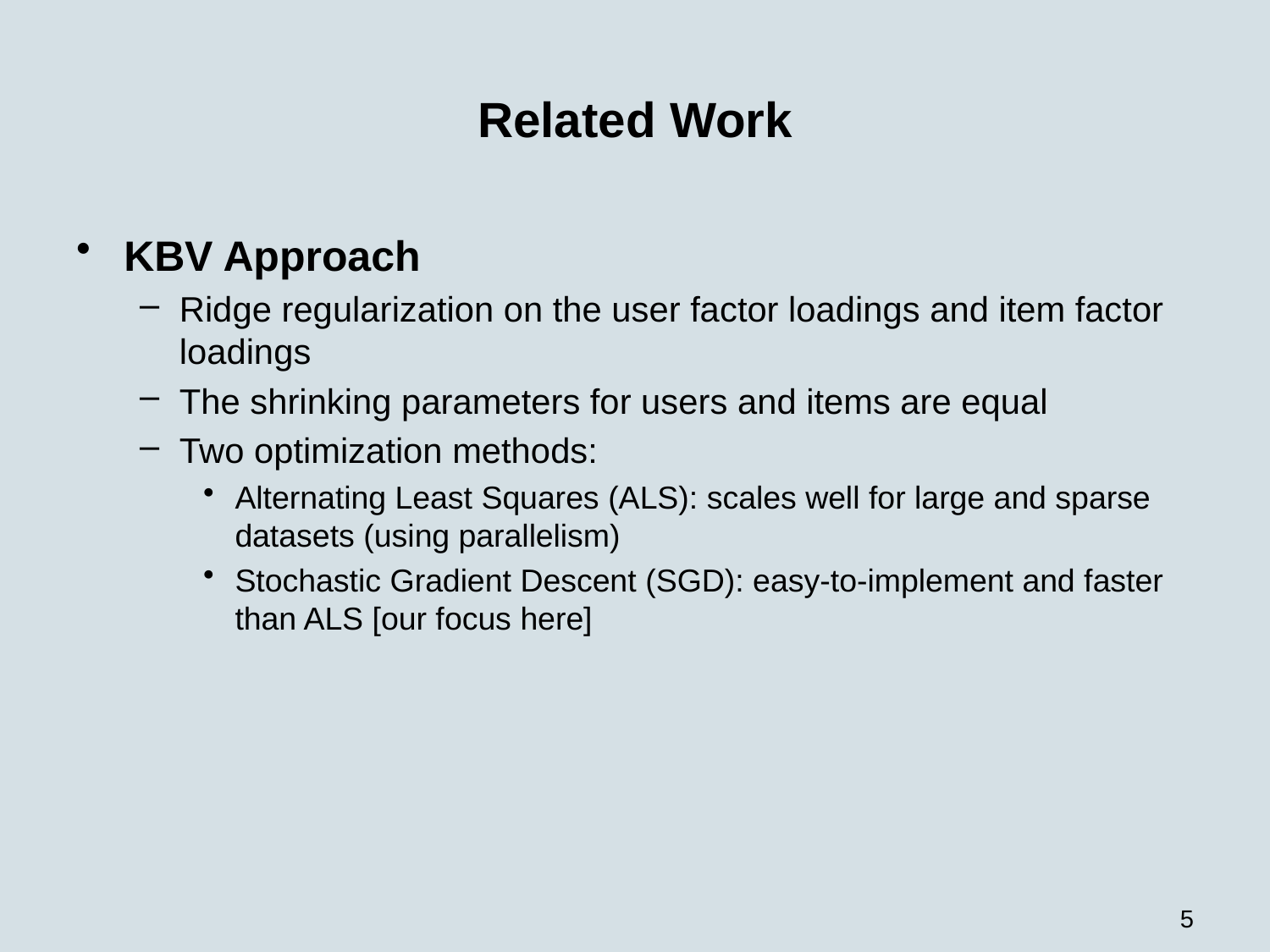

# Related Work
KBV Approach
Ridge regularization on the user factor loadings and item factor loadings
The shrinking parameters for users and items are equal
Two optimization methods:
Alternating Least Squares (ALS): scales well for large and sparse datasets (using parallelism)
Stochastic Gradient Descent (SGD): easy-to-implement and faster than ALS [our focus here]

5